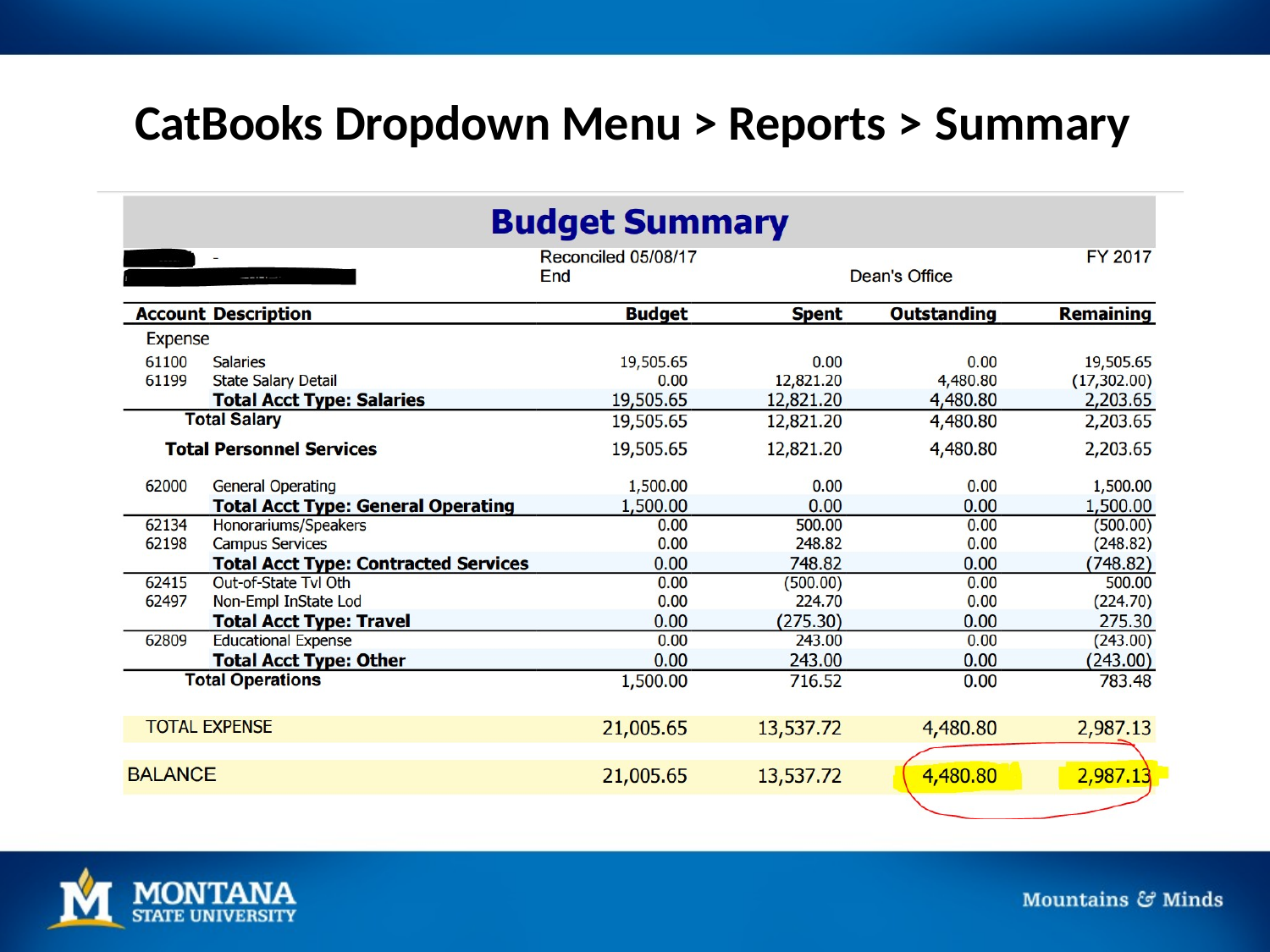

# CatBooks Dropdown Menu > Reports > Summary